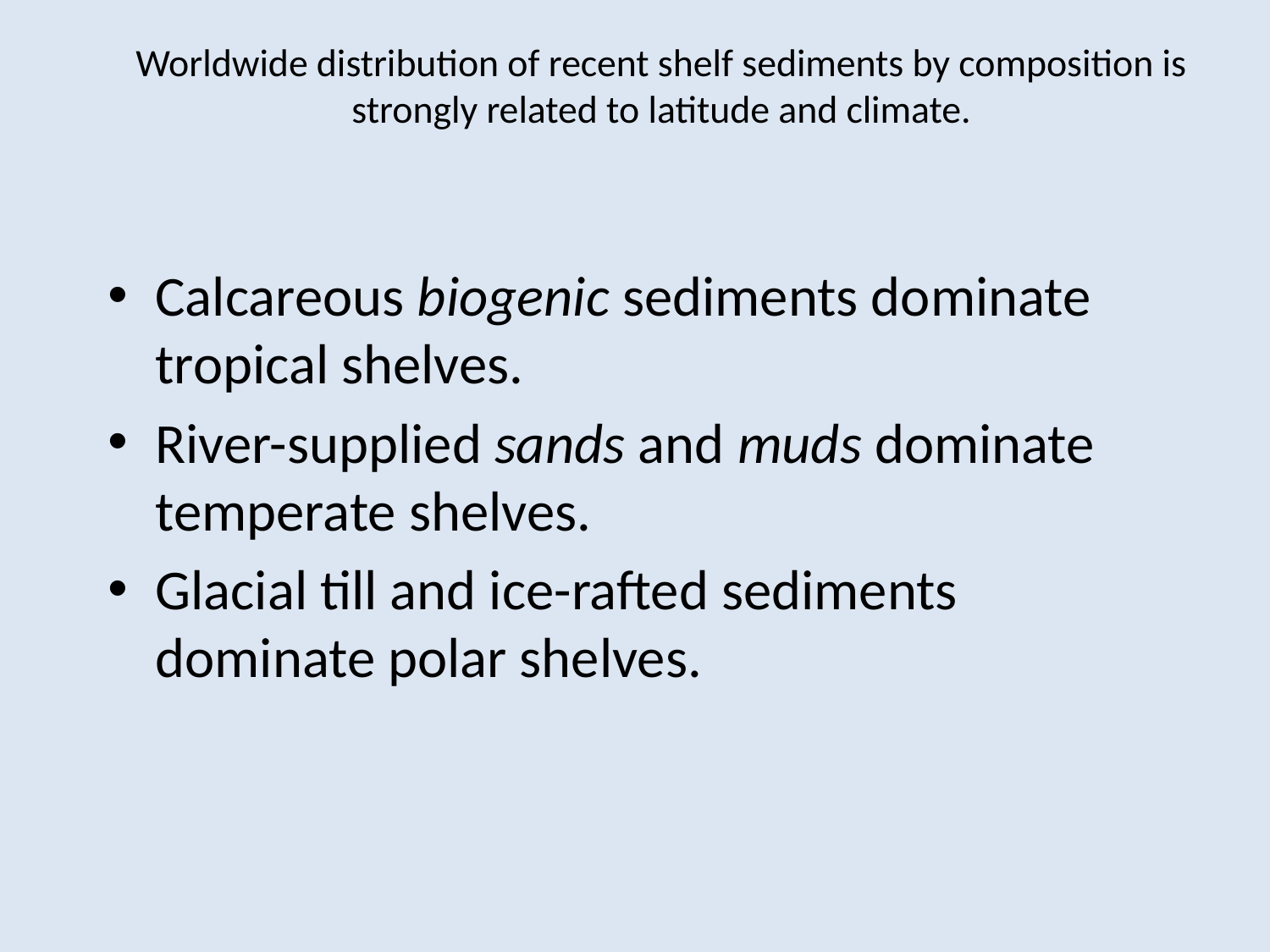

Worldwide distribution of recent shelf sediments by composition is strongly related to latitude and climate.
Calcareous biogenic sediments dominate tropical shelves.
River-supplied sands and muds dominate temperate shelves.
Glacial till and ice-rafted sediments dominate polar shelves.